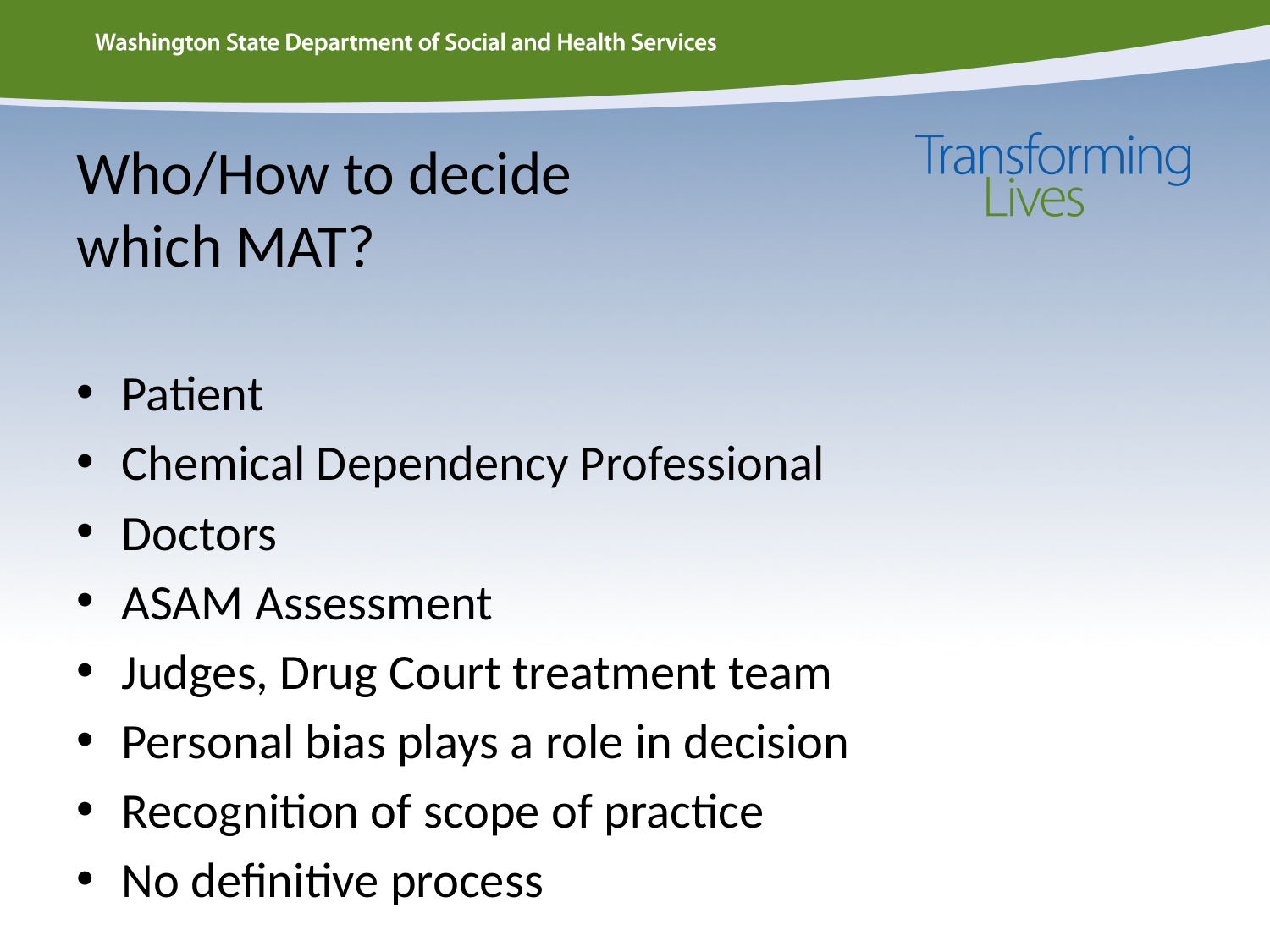

# Who/How to decide which MAT?

Patient
Chemical Dependency Professional
Doctors
ASAM Assessment
Judges, Drug Court treatment team
Personal bias plays a role in decision
Recognition of scope of practice
No definitive process